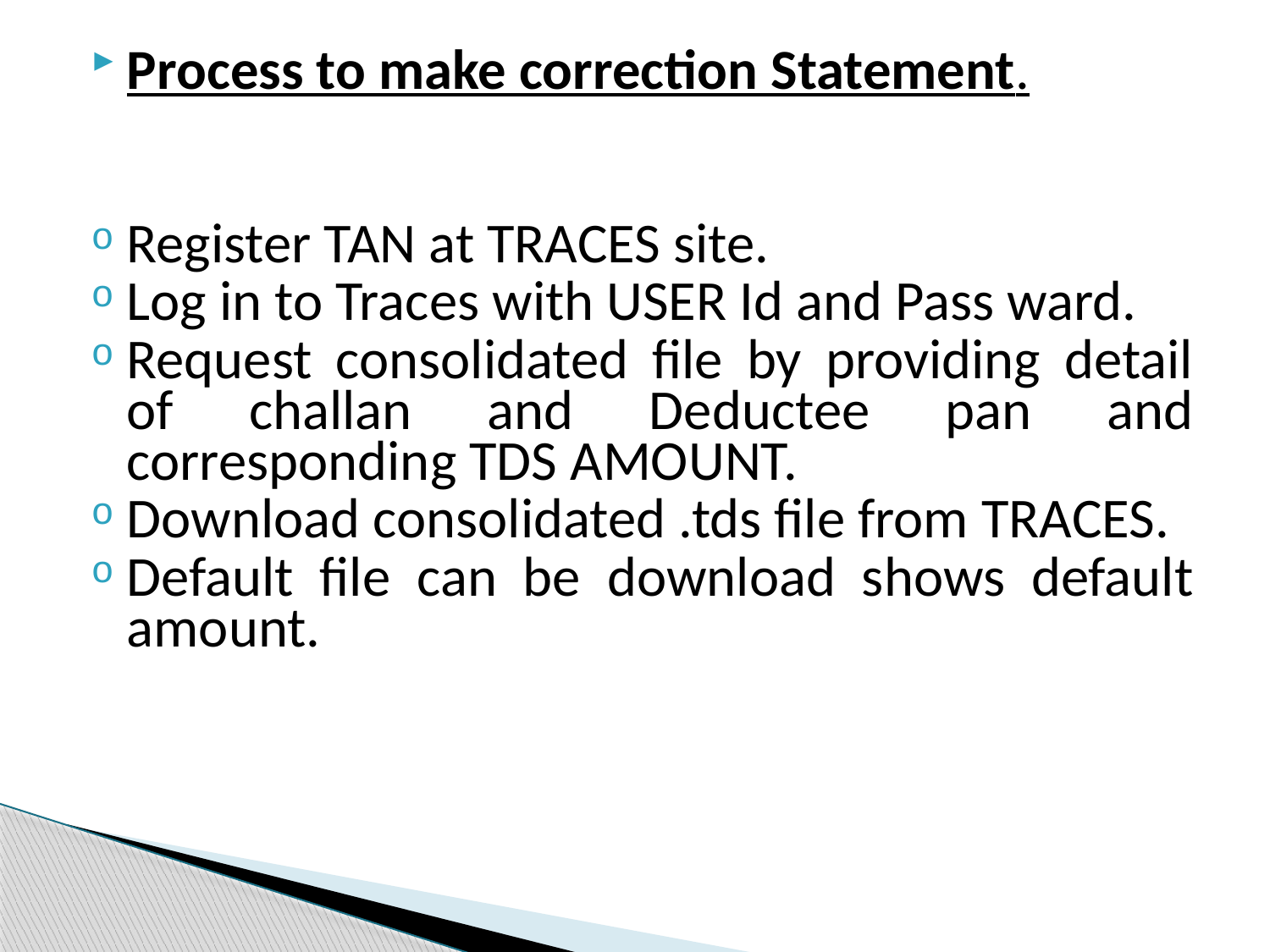

Process to make correction Statement.

Register TAN at TRACES site.
Log in to Traces with USER Id and Pass ward.
Request consolidated file by providing detail of challan and Deductee pan and corresponding TDS AMOUNT.
Download consolidated .tds file from TRACES.
Default file can be download shows default amount.